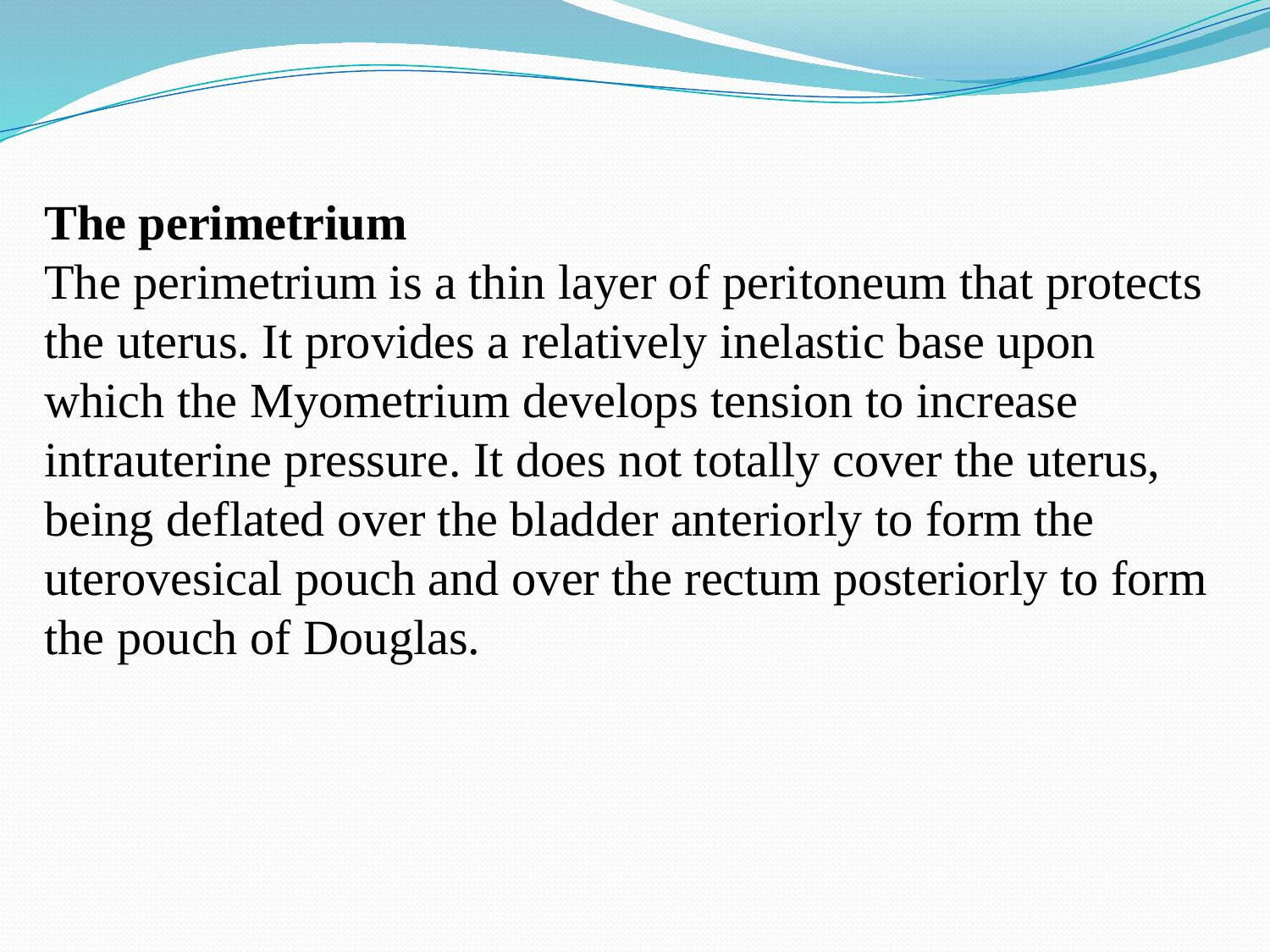

The perimetrium
The perimetrium is a thin layer of peritoneum that protects the uterus. It provides a relatively inelastic base upon which the Myometrium develops tension to increase intrauterine pressure. It does not totally cover the uterus, being deflated over the bladder anteriorly to form the uterovesical pouch and over the rectum posteriorly to form the pouch of Douglas.